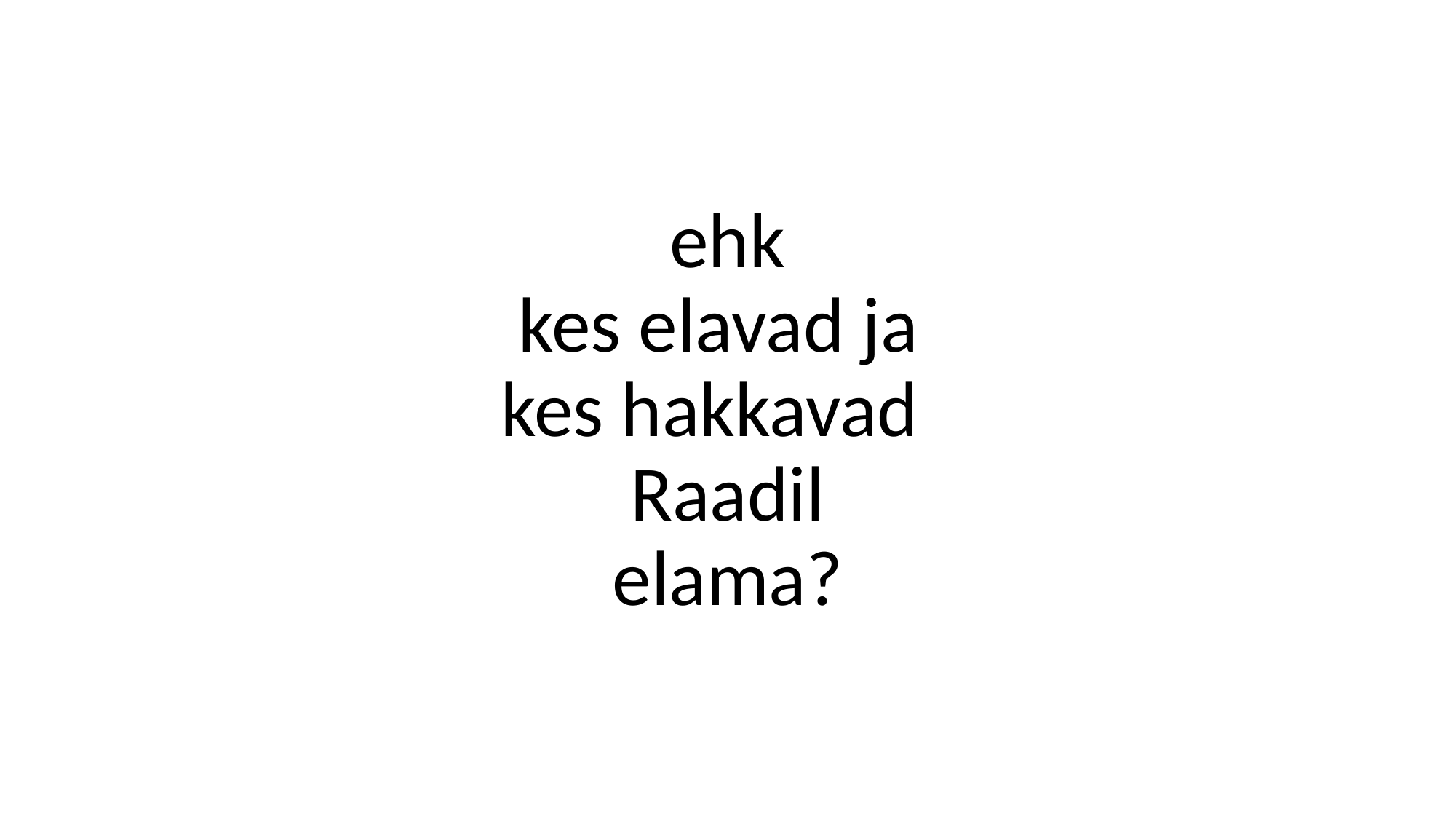

# ehk kes elavad ja kes hakkavad Raadil elama?